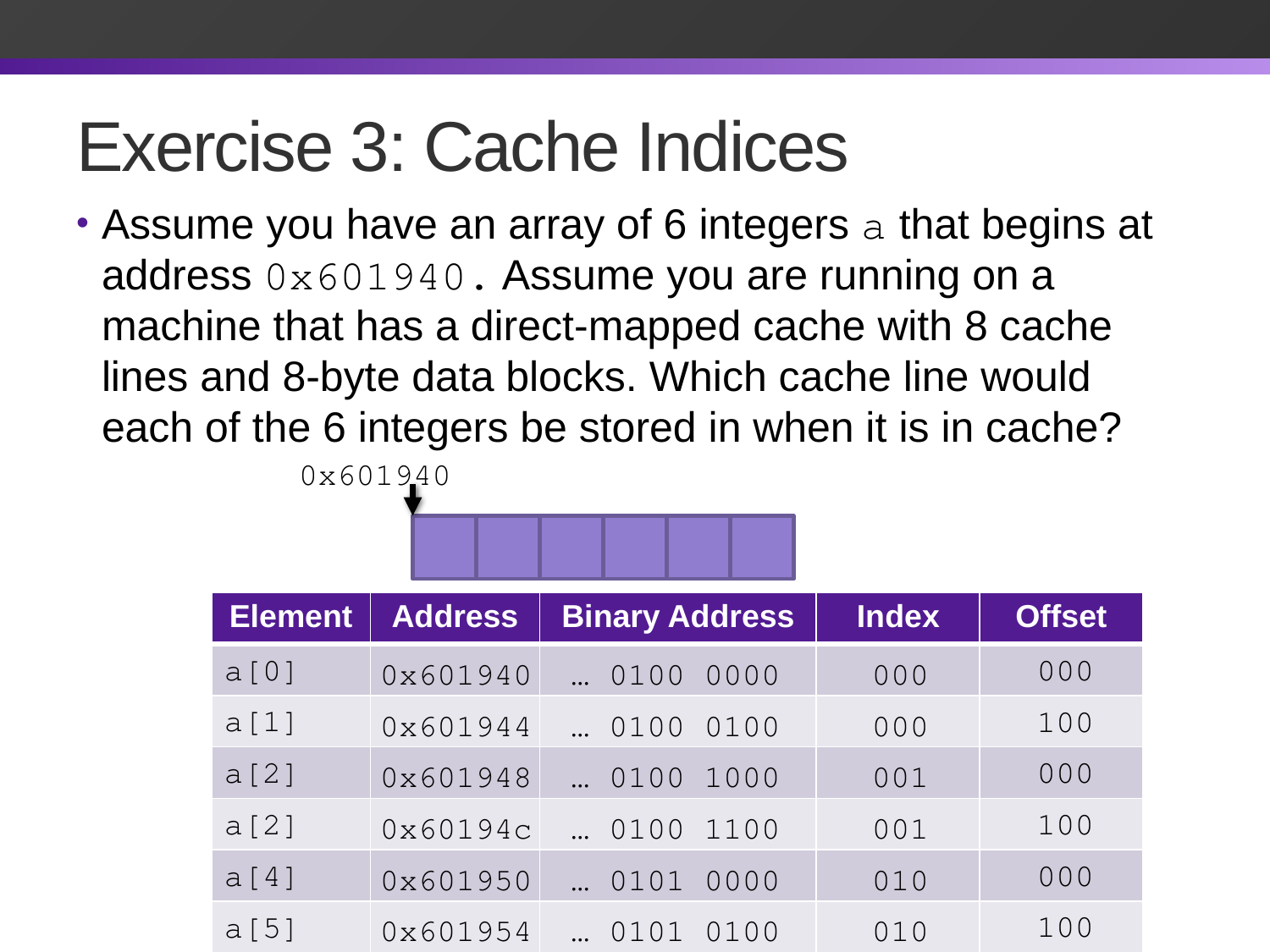

# Exercise 3: Cache Indices
Assume you have an array of 6 integers a that begins at address 0x601940. Assume you are running on a machine that has a direct-mapped cache with 8 cache lines and 8-byte data blocks. Which cache line would each of the 6 integers be stored in when it is in cache?
0x601940

| Element | Address | Binary Address | Index | Offset |
| --- | --- | --- | --- | --- |
| a[0] |  |  |  |  |
| a[1] |  |  |  |  |
| a[2] |  |  |  |  |
| a[2] |  |  |  |  |
| a[4] |  |  |  |  |
| a[5] |  |  |  |  |
000
0x601940
… 0100 0000
000
100
0x601944
… 0100 0100
000
000
0x601948
… 0100 1000
001
100
0x60194c
… 0100 1100
001
000
0x601950
… 0101 0000
010
100
0x601954
… 0101 0100
010